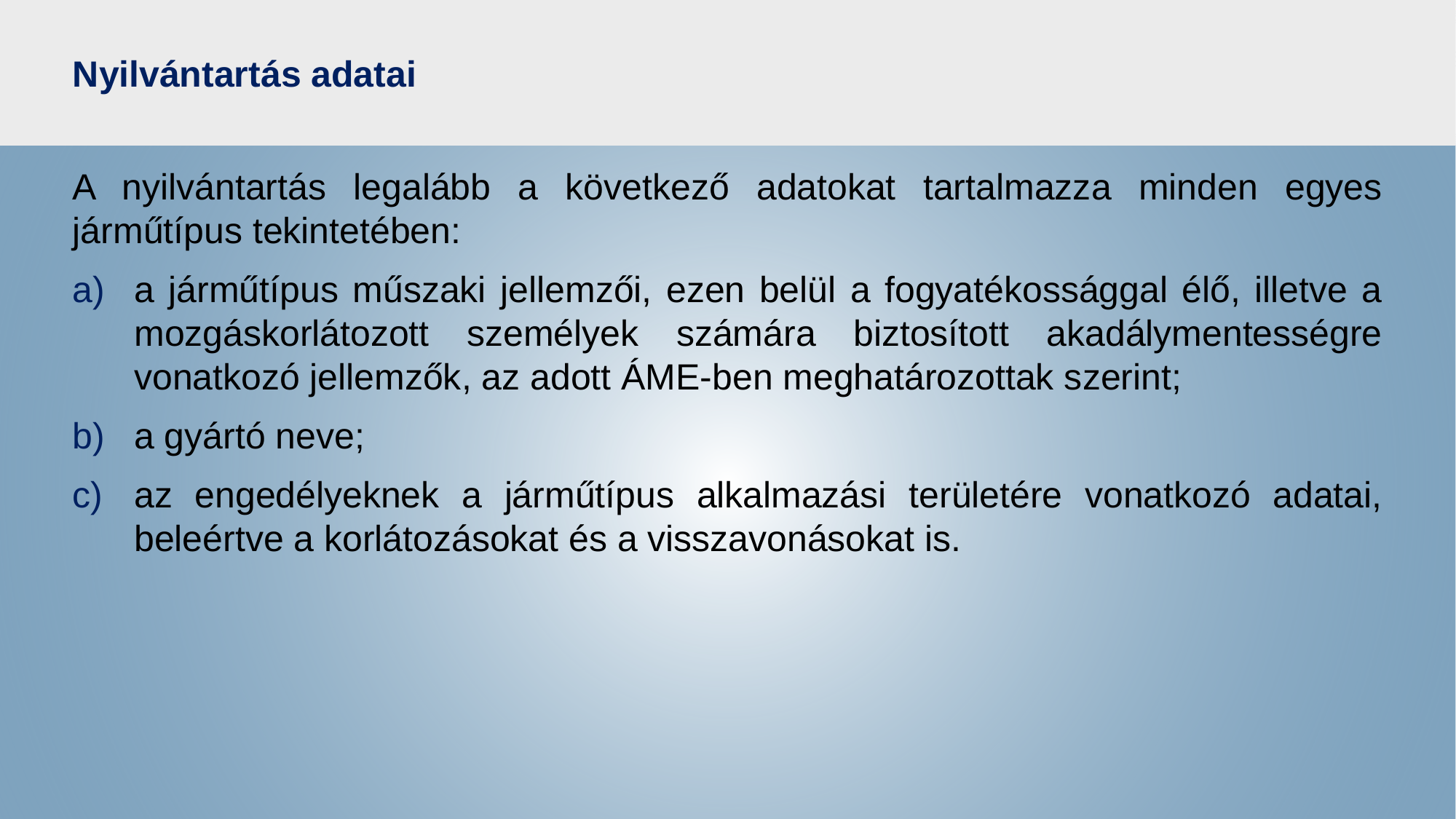

# Nyilvántartás adatai
A nyilvántartás legalább a következő adatokat tartalmazza minden egyes járműtípus tekintetében:
a járműtípus műszaki jellemzői, ezen belül a fogyatékossággal élő, illetve a mozgáskorlátozott személyek számára biztosított akadálymentességre vonatkozó jellemzők, az adott ÁME-ben meghatározottak szerint;
a gyártó neve;
az engedélyeknek a járműtípus alkalmazási területére vonatkozó adatai, beleértve a korlátozásokat és a visszavonásokat is.